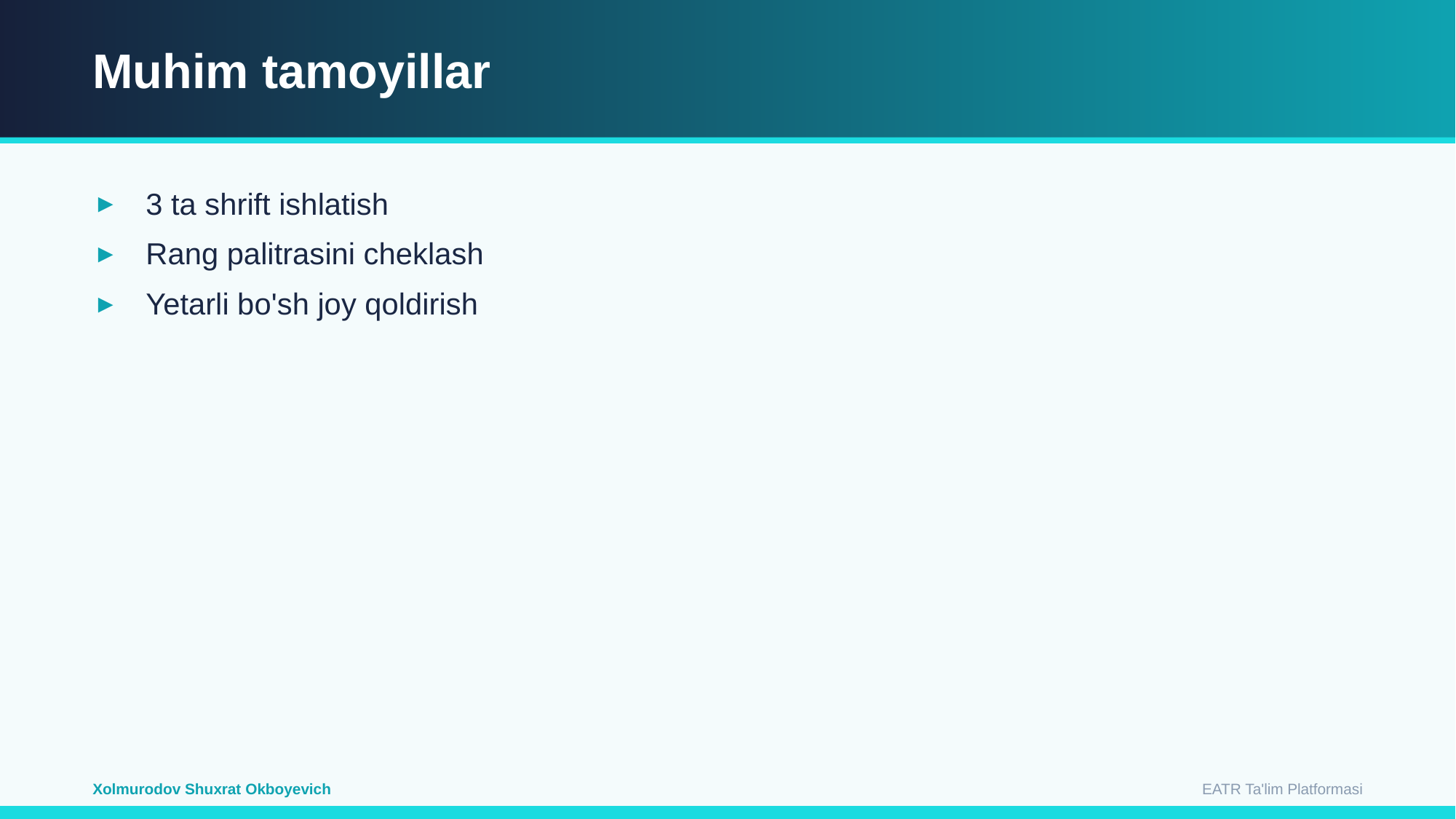

Muhim tamoyillar

3 ta shrift ishlatish
Rang palitrasini cheklash
Yetarli bo'sh joy qoldirish
EATR Ta'lim Platformasi
Xolmurodov Shuxrat Okboyevich